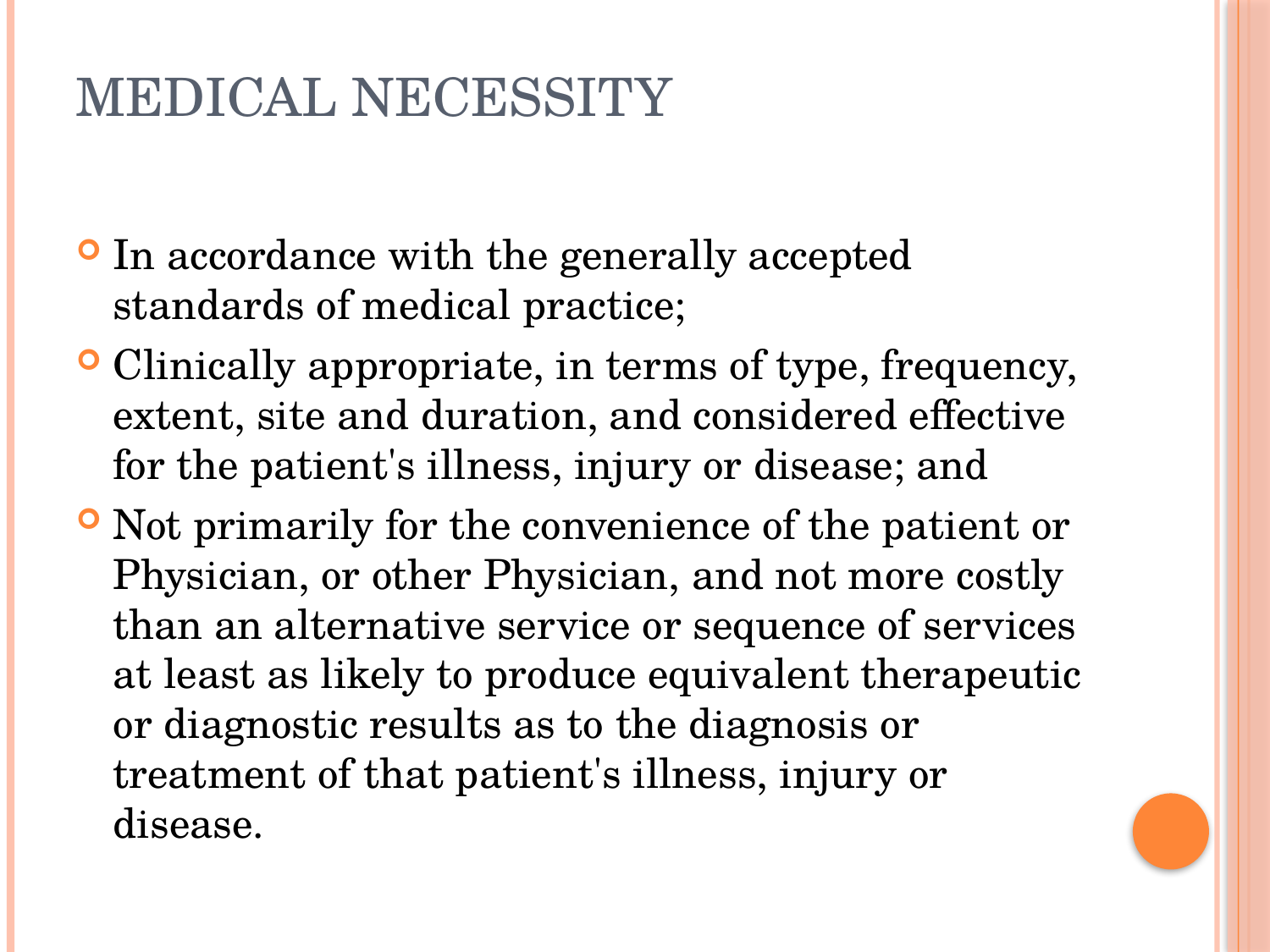

# Medical Necessity
In accordance with the generally accepted standards of medical practice;
Clinically appropriate, in terms of type, frequency, extent, site and duration, and considered effective for the patient's illness, injury or disease; and
Not primarily for the convenience of the patient or Physician, or other Physician, and not more costly than an alternative service or sequence of services at least as likely to produce equivalent therapeutic or diagnostic results as to the diagnosis or treatment of that patient's illness, injury or disease.